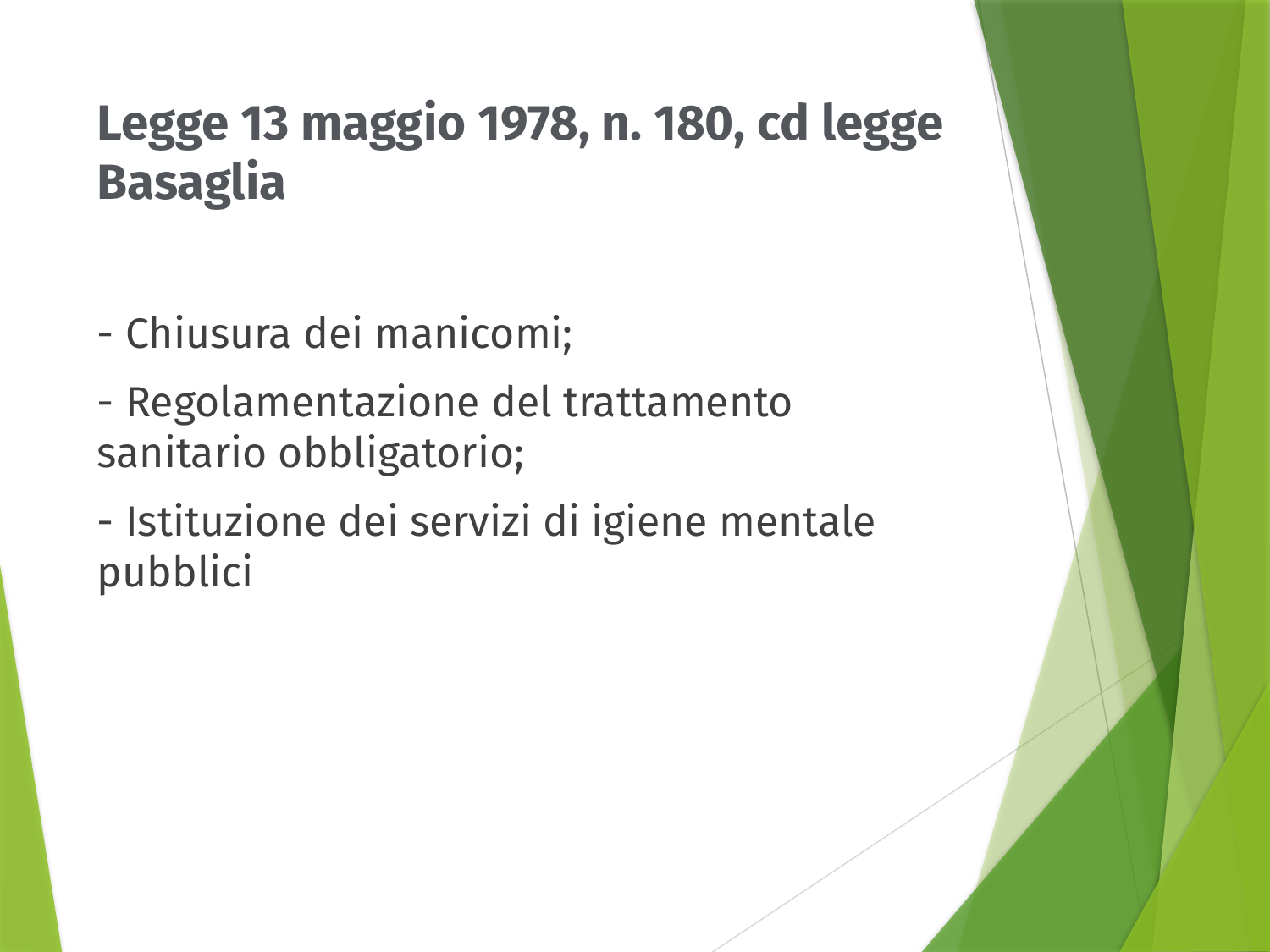

# Legge 13 maggio 1978, n. 180, cd legge Basaglia
- Chiusura dei manicomi;
- Regolamentazione del trattamento sanitario obbligatorio;
- Istituzione dei servizi di igiene mentale pubblici